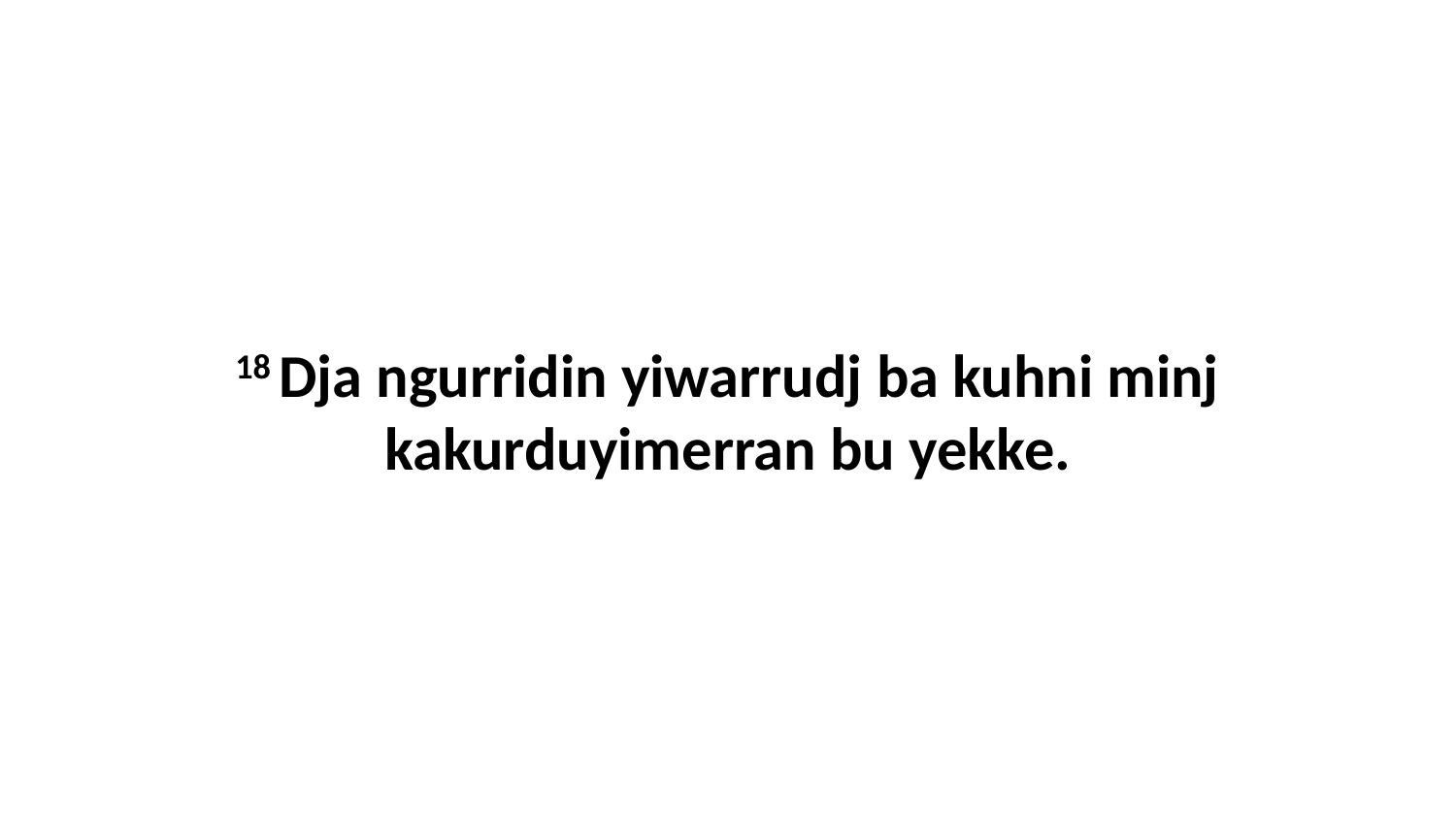

18 Dja ngurridin yiwarrudj ba kuhni minj kakurduyimerran bu yekke.